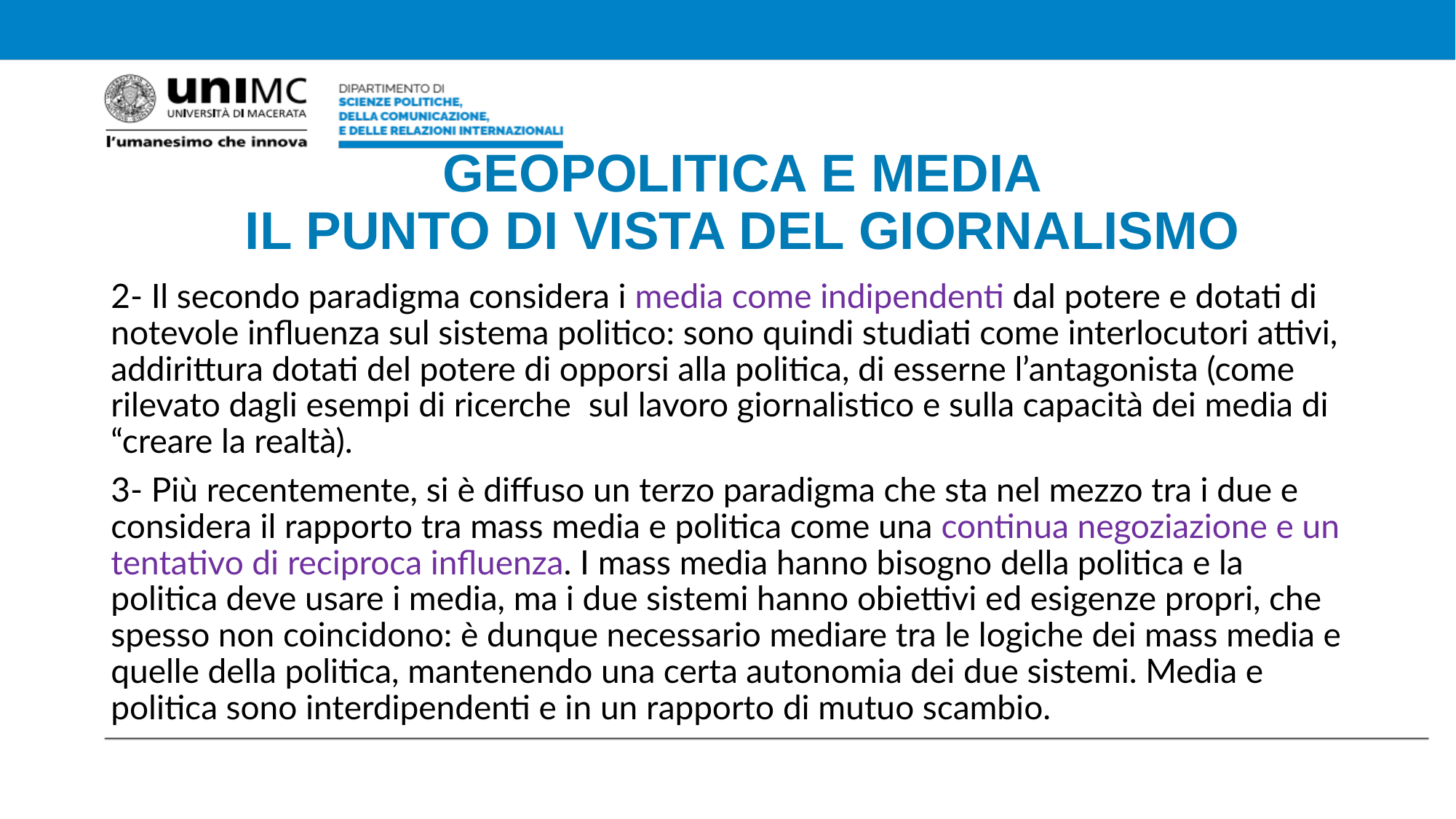

# GEOPOLITICA E MEDIA IL PUNTO DI VISTA DEL GIORNALISMO
2- Il secondo paradigma considera i media come indipendenti dal potere e dotati di notevole influenza sul sistema politico: sono quindi studiati come interlocutori attivi, addirittura dotati del potere di opporsi alla politica, di esserne l’antagonista (come rilevato dagli esempi di ricerche  sul lavoro giornalistico e sulla capacità dei media di “creare la realtà).
3- Più recentemente, si è diffuso un terzo paradigma che sta nel mezzo tra i due e considera il rapporto tra mass media e politica come una continua negoziazione e un tentativo di reciproca influenza. I mass media hanno bisogno della politica e la politica deve usare i media, ma i due sistemi hanno obiettivi ed esigenze propri, che spesso non coincidono: è dunque necessario mediare tra le logiche dei mass media e quelle della politica, mantenendo una certa autonomia dei due sistemi. Media e politica sono interdipendenti e in un rapporto di mutuo scambio.